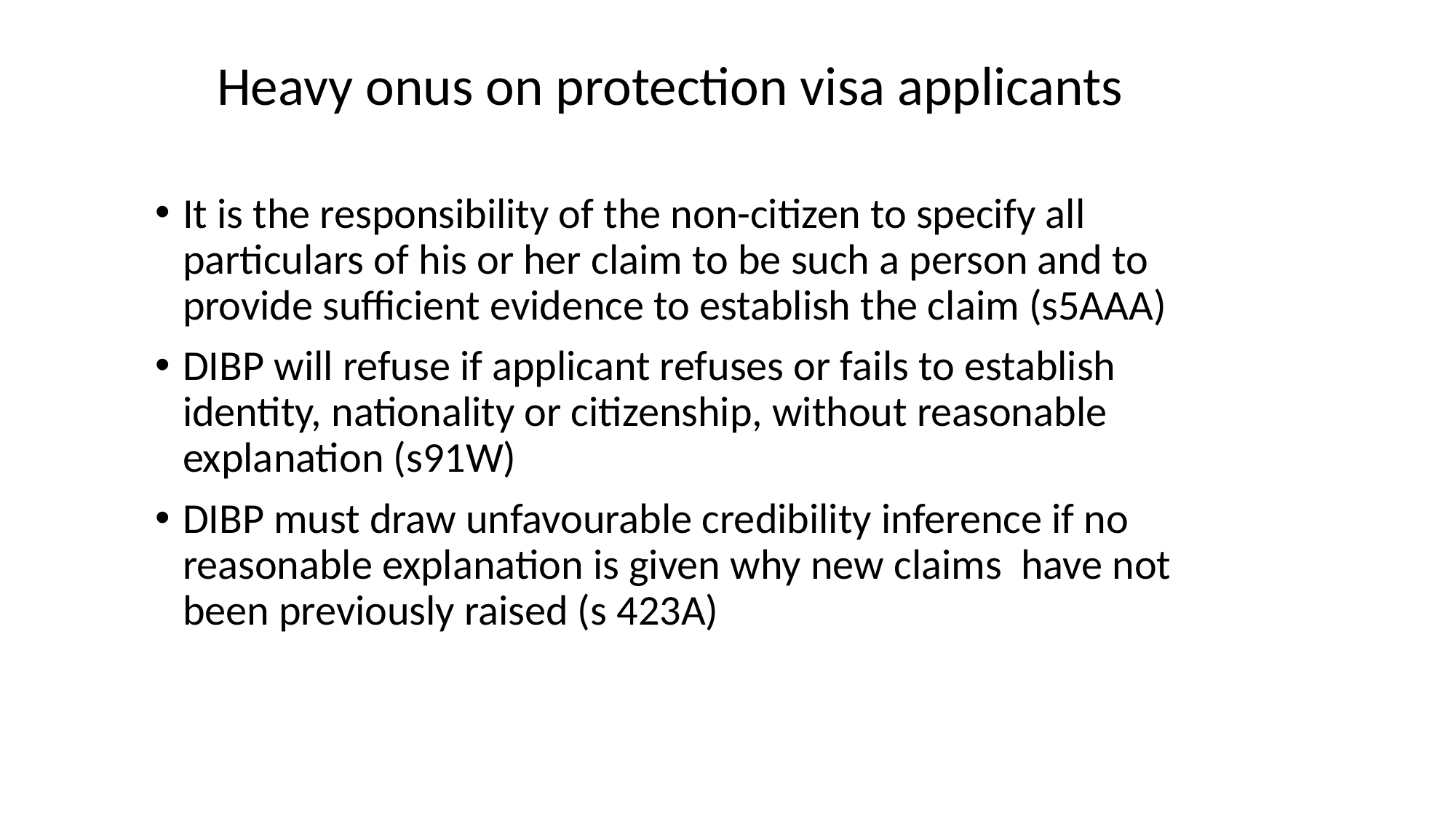

# Heavy onus on protection visa applicants
It is the responsibility of the non-citizen to specify all particulars of his or her claim to be such a person and to provide sufficient evidence to establish the claim (s5AAA)
DIBP will refuse if applicant refuses or fails to establish identity, nationality or citizenship, without reasonable explanation (s91W)
DIBP must draw unfavourable credibility inference if no reasonable explanation is given why new claims  have not been previously raised (s 423A)